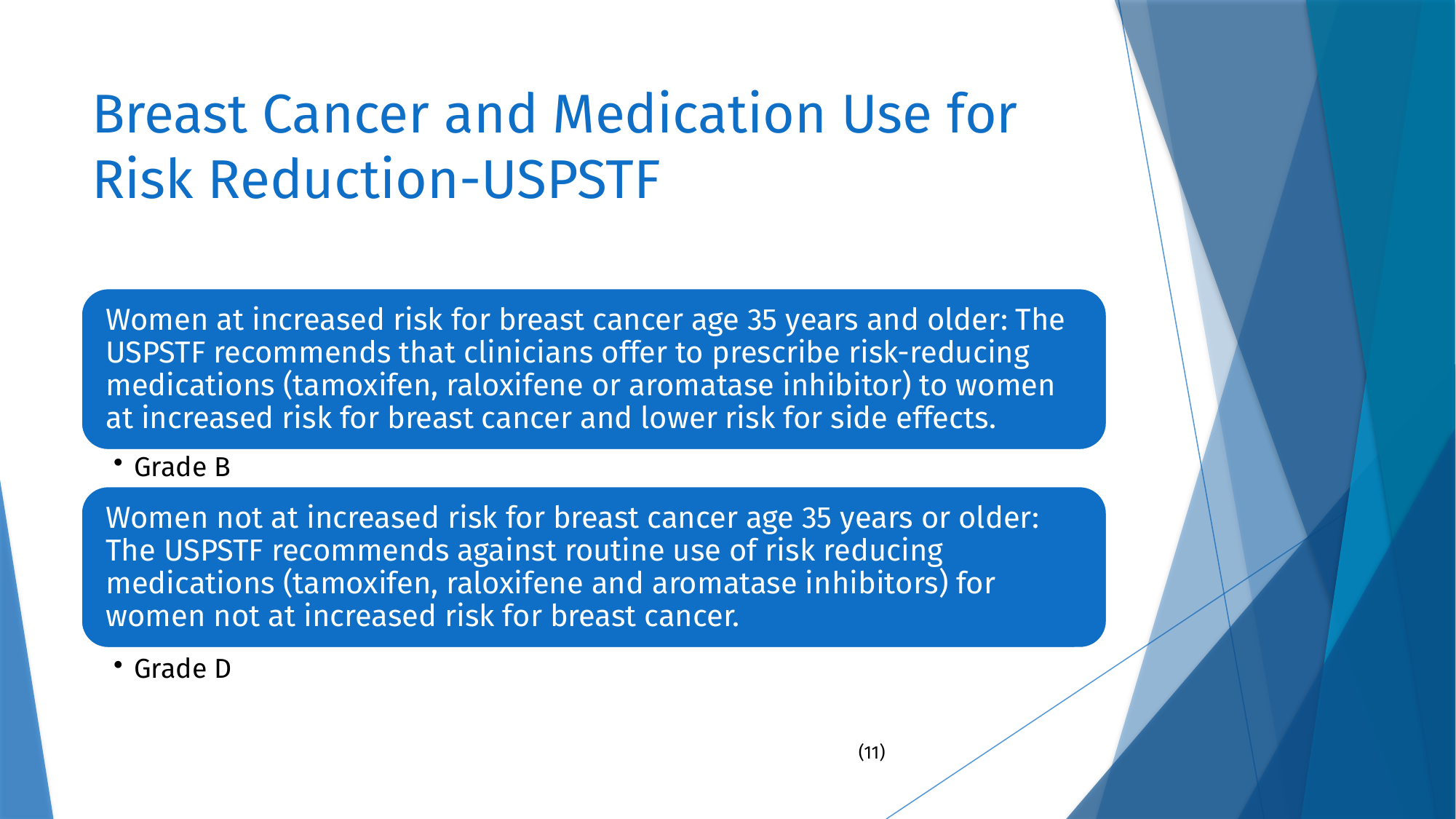

# Breast Cancer and Medication Use for Risk Reduction-USPSTF
Women at increased risk for breast cancer age 35 years and older: The USPSTF recommends that clinicians offer to prescribe risk-reducing medications (tamoxifen, raloxifene or aromatase inhibitor) to women at increased risk for breast cancer and lower risk for side effects.
Grade B
Women not at increased risk for breast cancer age 35 years or older: The USPSTF recommends against routine use of risk reducing medications (tamoxifen, raloxifene and aromatase inhibitors) for women not at increased risk for breast cancer.
Grade D
(11)